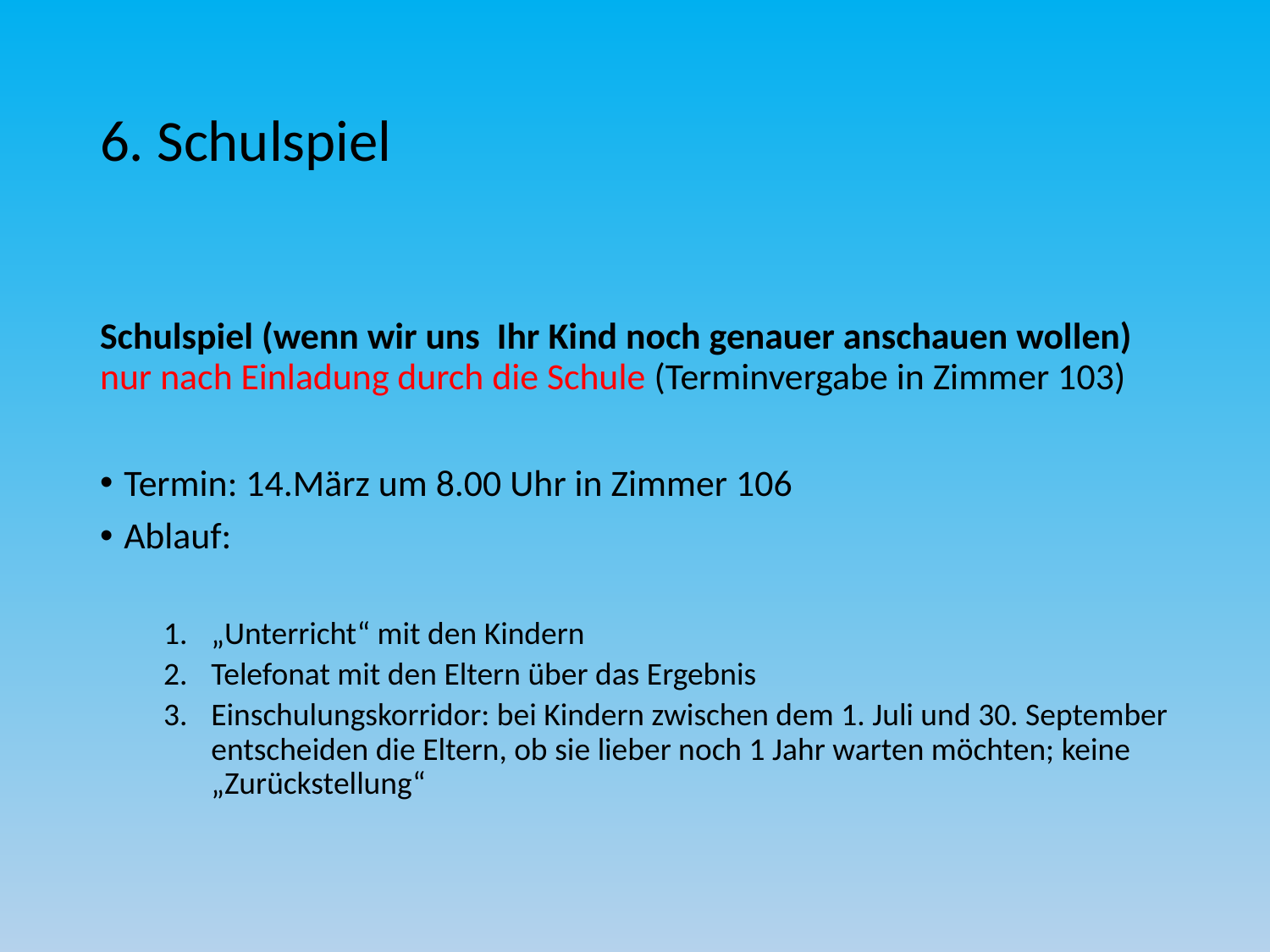

# 6. Schulspiel

Schulspiel (wenn wir uns  Ihr Kind noch genauer anschauen wollen) nur nach Einladung durch die Schule (Terminvergabe in Zimmer 103)

Termin: 14.März um 8.00 Uhr in Zimmer 106
Ablauf:

„Unterricht“ mit den Kindern
Telefonat mit den Eltern über das Ergebnis
Einschulungskorridor: bei Kindern zwischen dem 1. Juli und 30. September entscheiden die Eltern, ob sie lieber noch 1 Jahr warten möchten; keine „Zurückstellung“